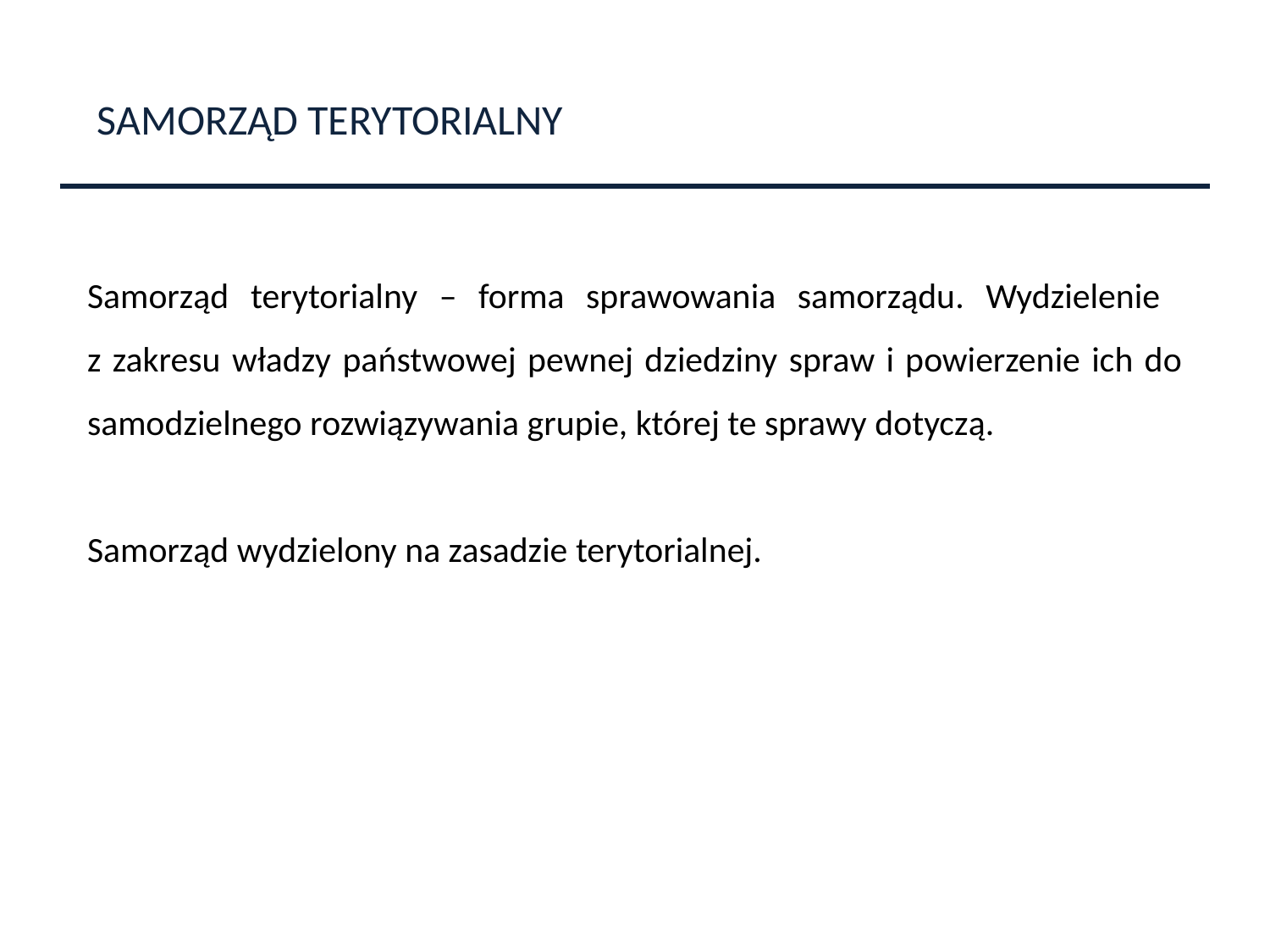

SAMORZĄD TERYTORIALNY
Samorząd terytorialny – forma sprawowania samorządu. Wydzielenie
z zakresu władzy państwowej pewnej dziedziny spraw i powierzenie ich do samodzielnego rozwiązywania grupie, której te sprawy dotyczą.

Samorząd wydzielony na zasadzie terytorialnej.